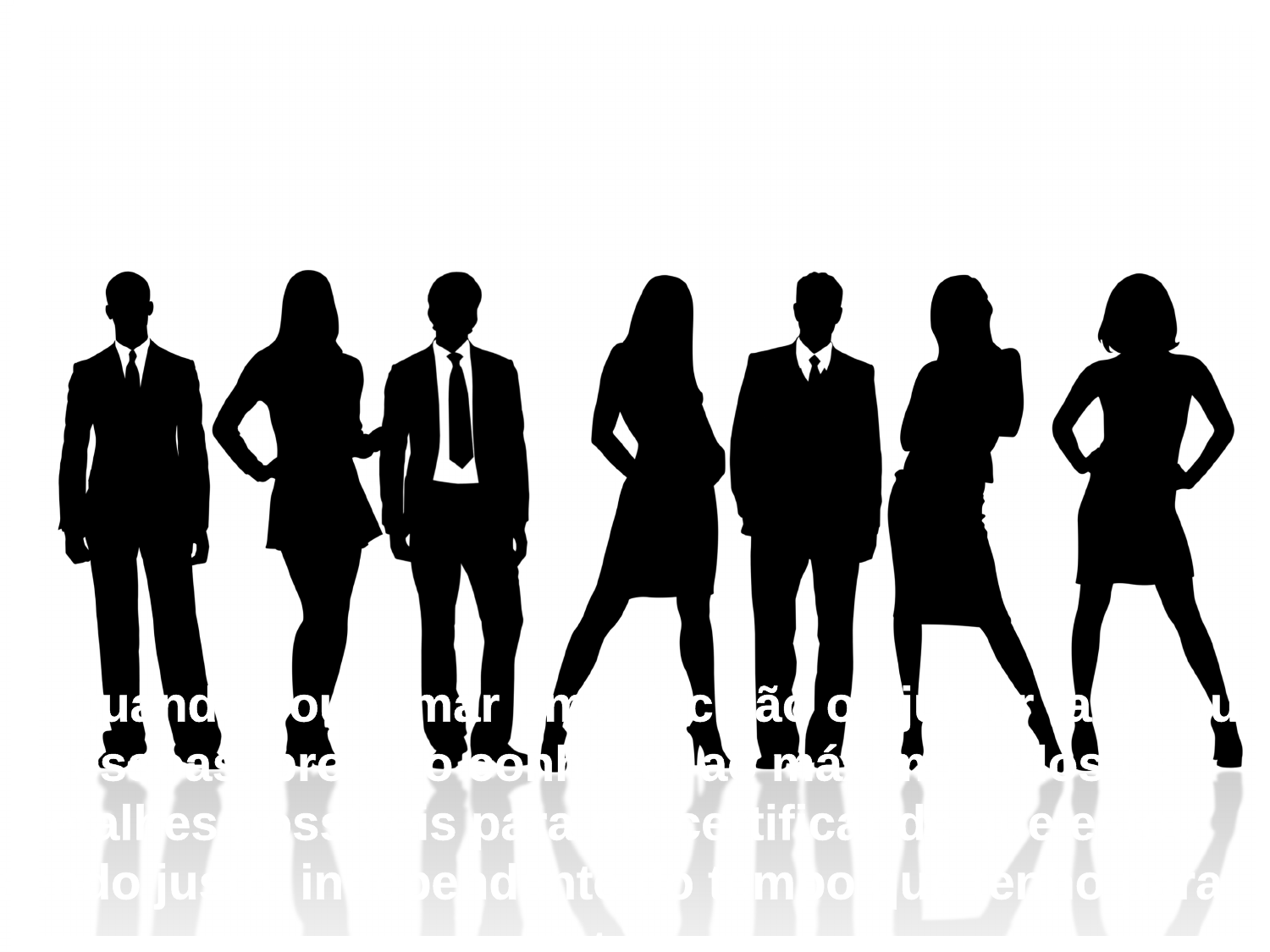

11- Quando vou tomar uma decisão ou julgar fatos ou pessoas, procuro conhecer ao máximo todos os detalhes possíveis para me certificar de que estou sendo justo, independente do tempo que tenho para isto: